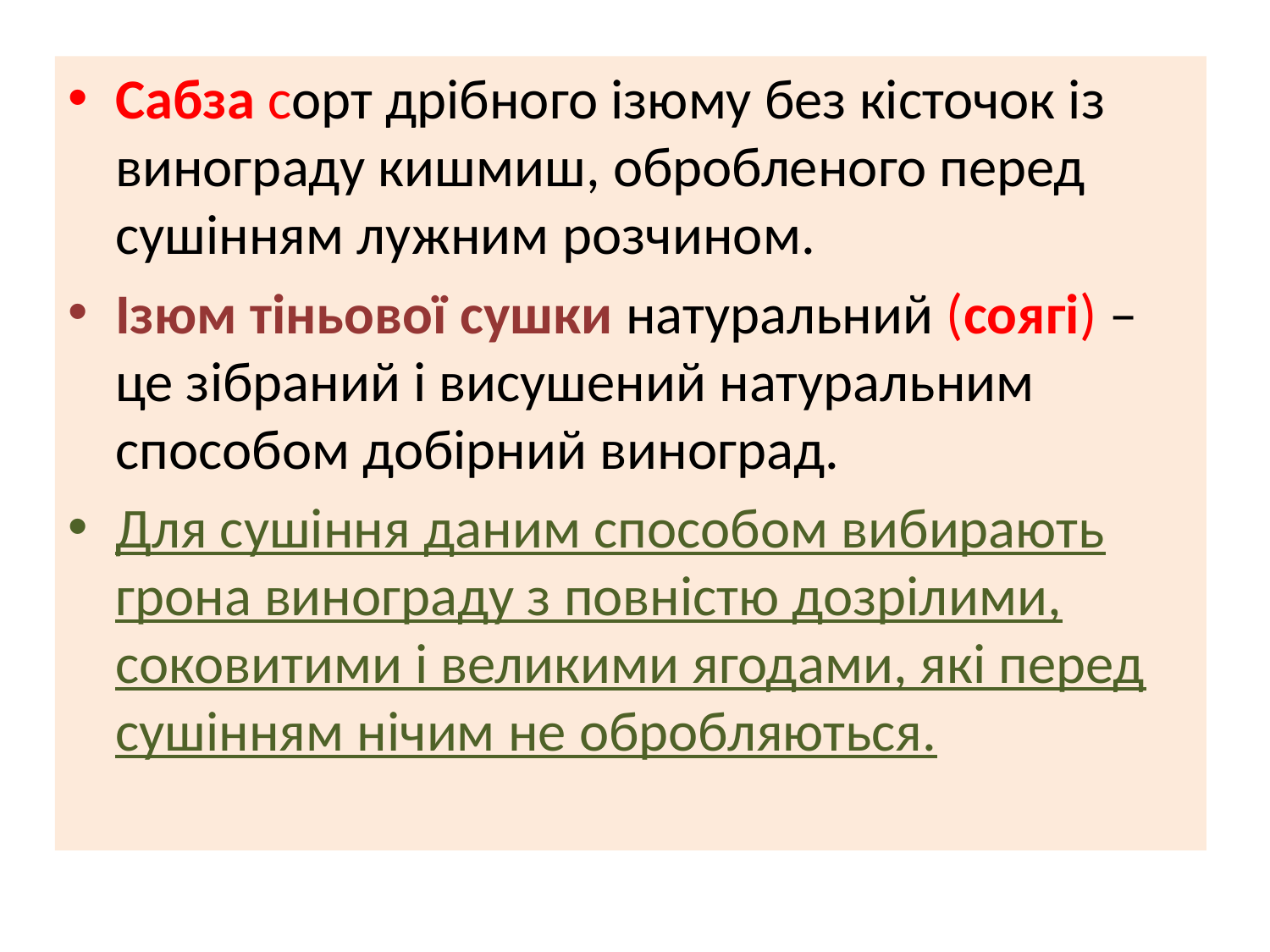

Сабза сорт дрібного ізюму без кісточок із винограду кишмиш, обробленого перед сушінням лужним розчином.
Ізюм тіньової сушки натуральний (соягі) – це зібраний і висушений натуральним способом добірний виноград.
Для сушіння даним способом вибирають грона винограду з повністю дозрілими, соковитими і великими ягодами, які перед сушінням нічим не обробляються.